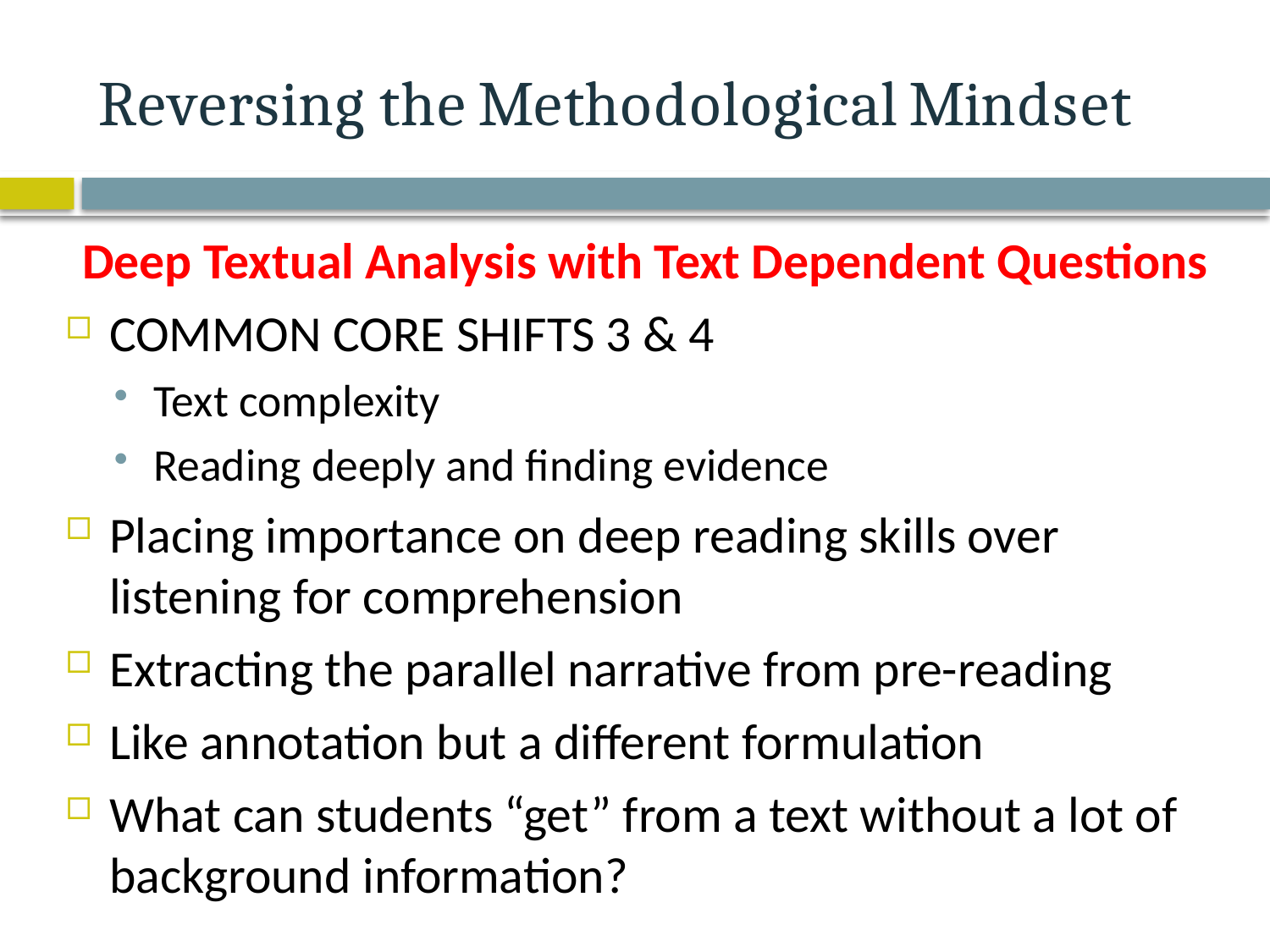

# Reversing the Methodological Mindset
Deep Textual Analysis with Text Dependent Questions
COMMON CORE SHIFTS 3 & 4
Text complexity
Reading deeply and finding evidence
Placing importance on deep reading skills over listening for comprehension
Extracting the parallel narrative from pre-reading
Like annotation but a different formulation
What can students “get” from a text without a lot of background information?